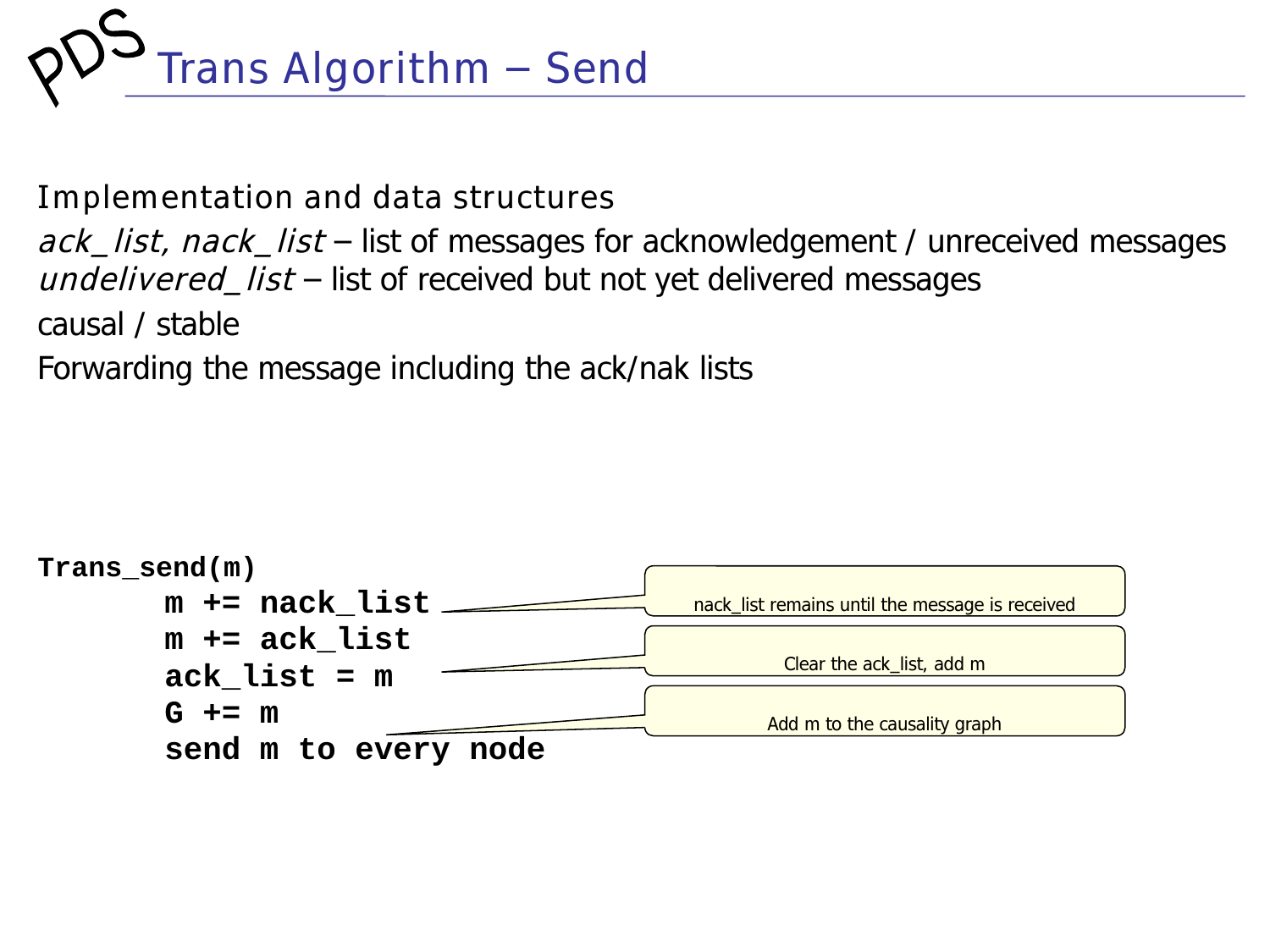

# Trans Algorithm – Send

Implementation and data structures
ack_list, nack_list – list of messages for acknowledgement / unreceived messages undelivered_list – list of received but not yet delivered messages
causal / stable
Forwarding the message including the ack/nak lists

Trans_send(m)
	m += nack_list
	m += ack_list
	ack_list = m
	G += m
	send m to every node

nack_list remains until the message is received
Clear the ack_list, add m
Add m to the causality graph